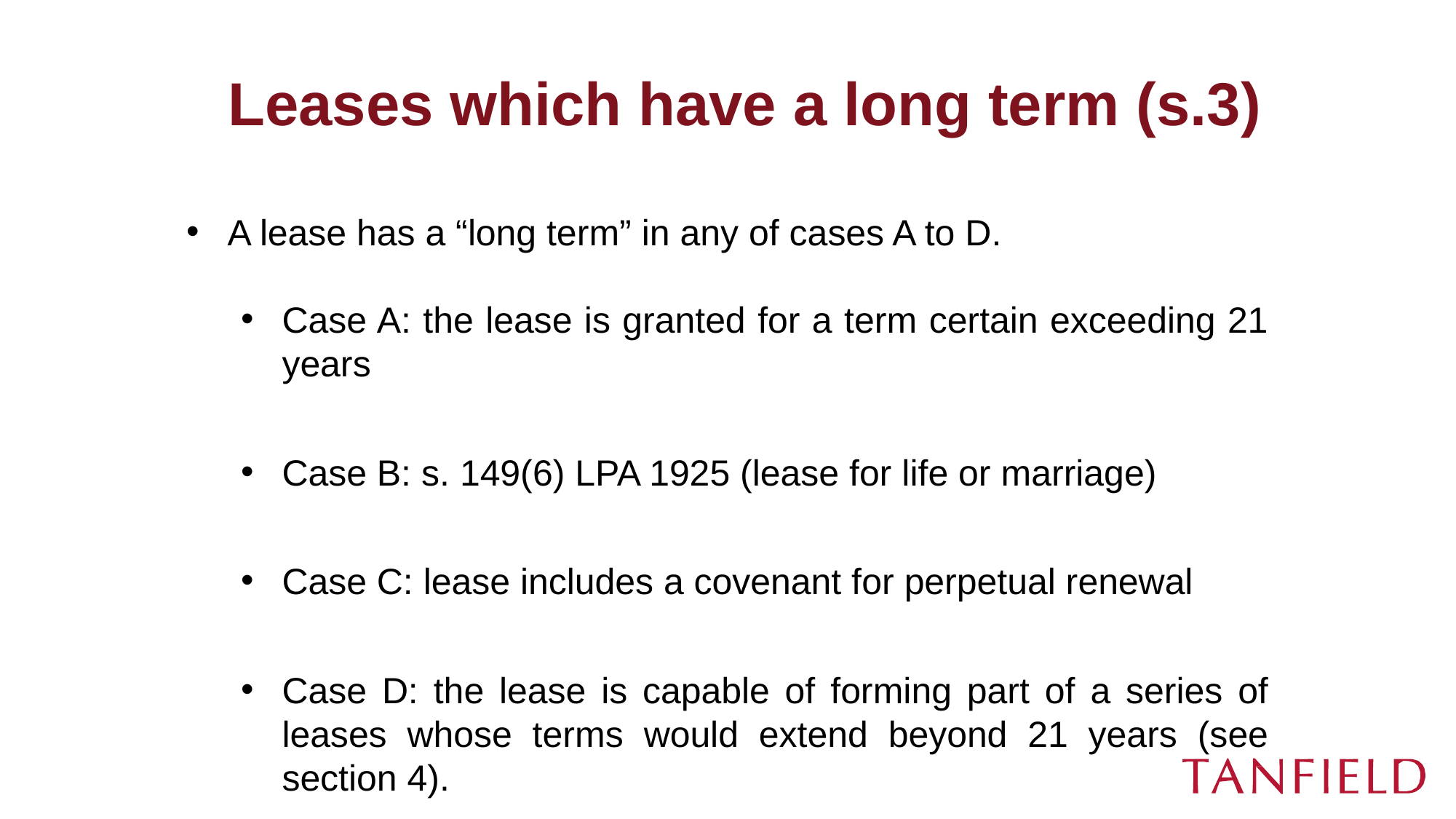

# Leases which have a long term (s.3)
A lease has a “long term” in any of cases A to D.

Case A: the lease is granted for a term certain exceeding 21 years

Case B: s. 149(6) LPA 1925 (lease for life or marriage)

Case C: lease includes a covenant for perpetual renewal

Case D: the lease is capable of forming part of a series of leases whose terms would extend beyond 21 years (see section 4).